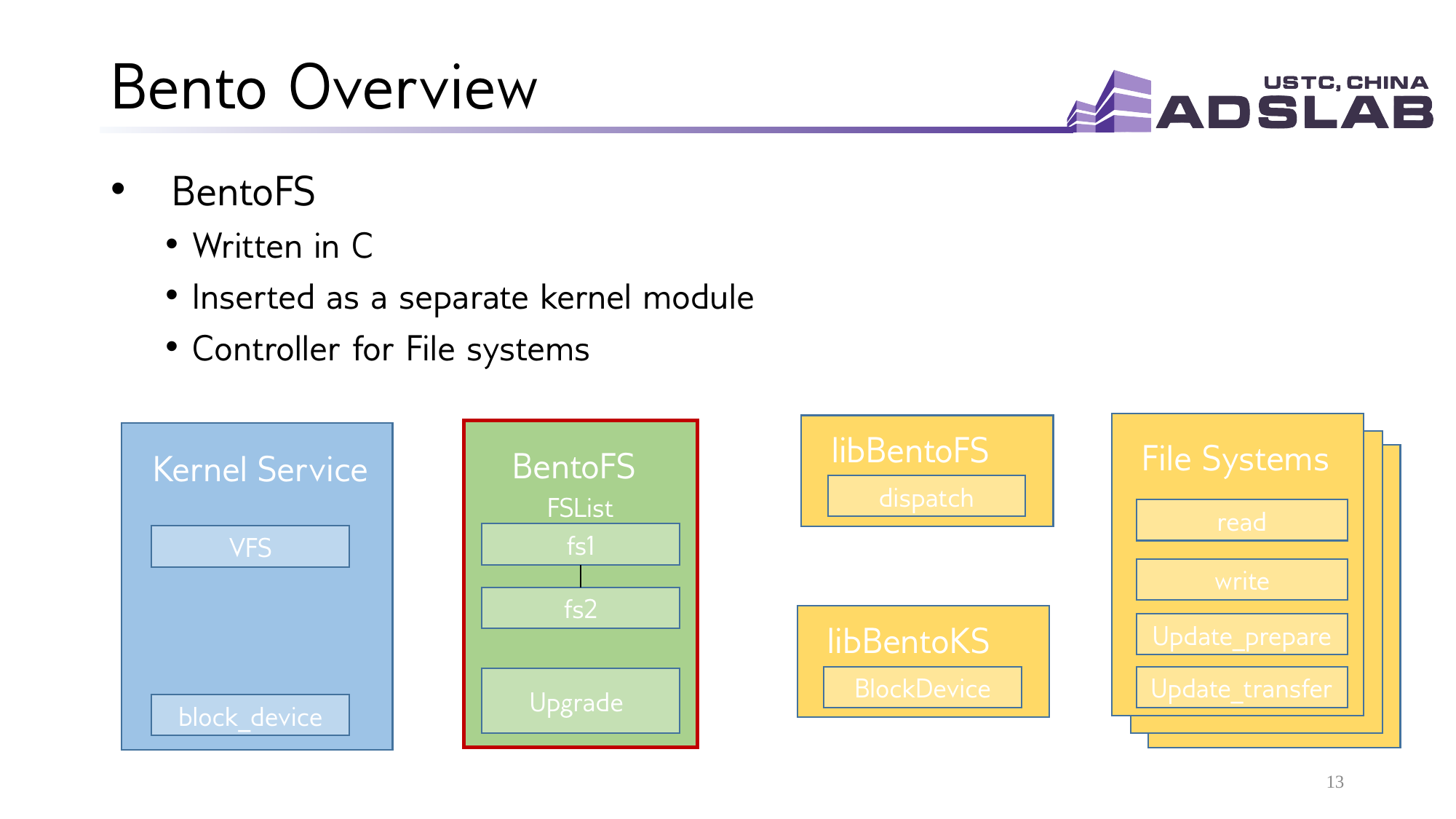

# Bento Overview
BentoFS
Written in C
Inserted as a separate kernel module
Controller for File systems

File Systems
read
write
Update_prepare
Update_transfer

libBentoFS
dispatch

Kernel Service
VFS
block_device

BentoFS

FSList
fs1
fs2

libBentoKS
BlockDevice
Upgrade